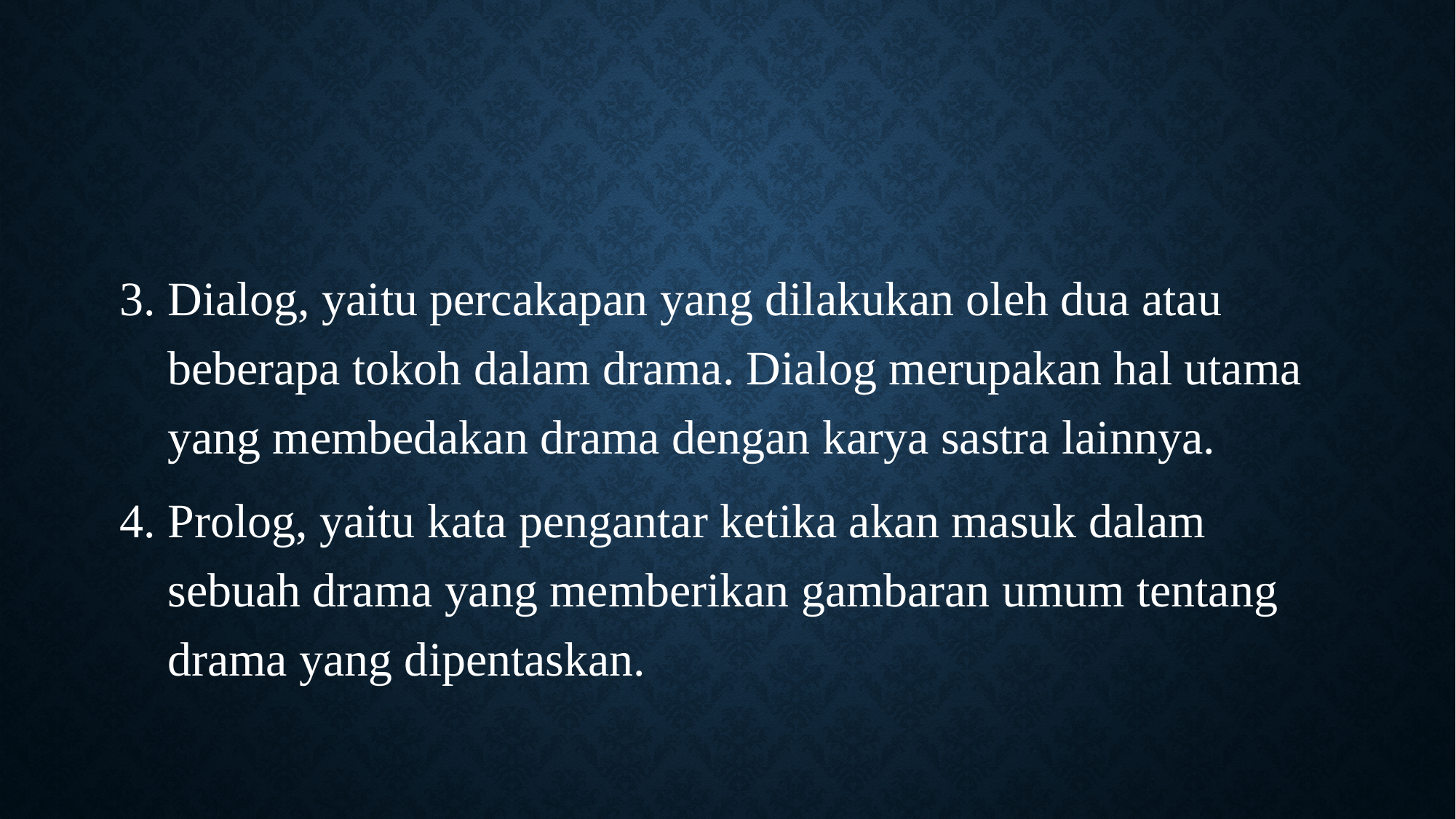

3. Dialog, yaitu percakapan yang dilakukan oleh dua atau   beberapa tokoh dalam drama. Dialog merupakan hal utama yang membedakan drama dengan karya sastra lainnya.
4. Prolog, yaitu kata pengantar ketika akan masuk dalam sebuah drama yang memberikan gambaran umum tentang drama yang dipentaskan.